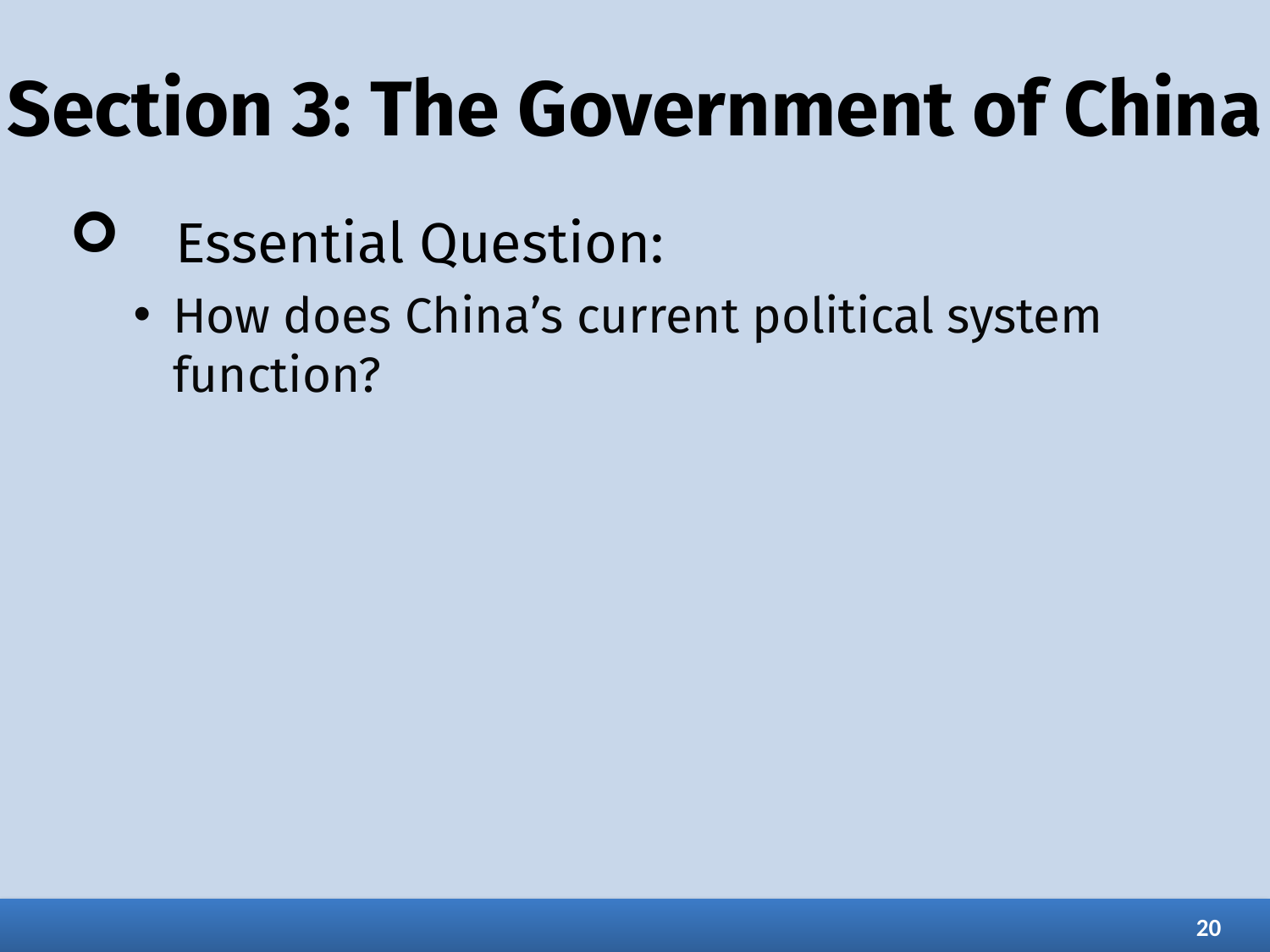

# Section 3: The Government of China
Essential Question:
How does China’s current political system function?
20